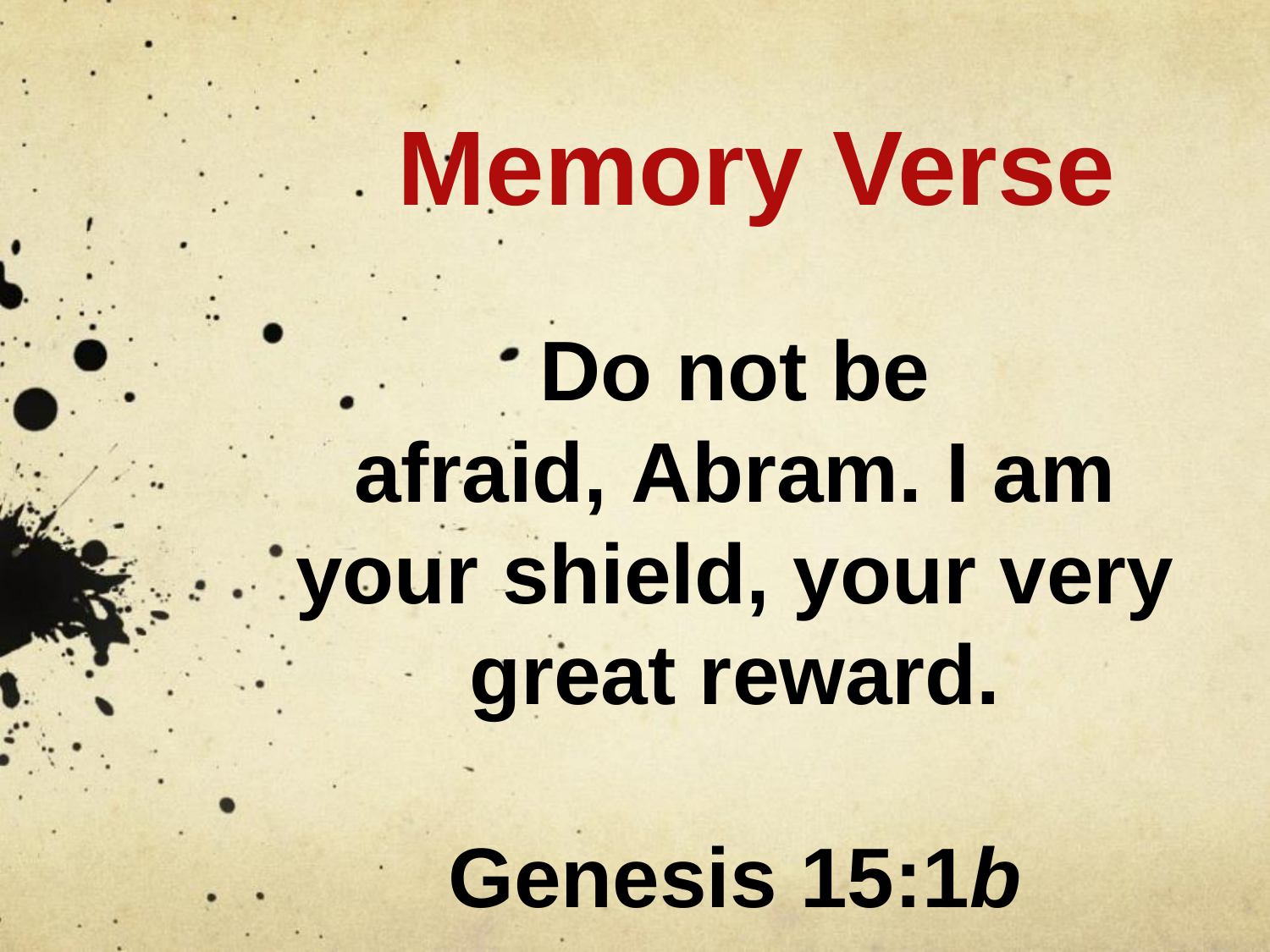

# Memory Verse
Do not be afraid, Abram. I am your shield, your very great reward.

Genesis 15:1b